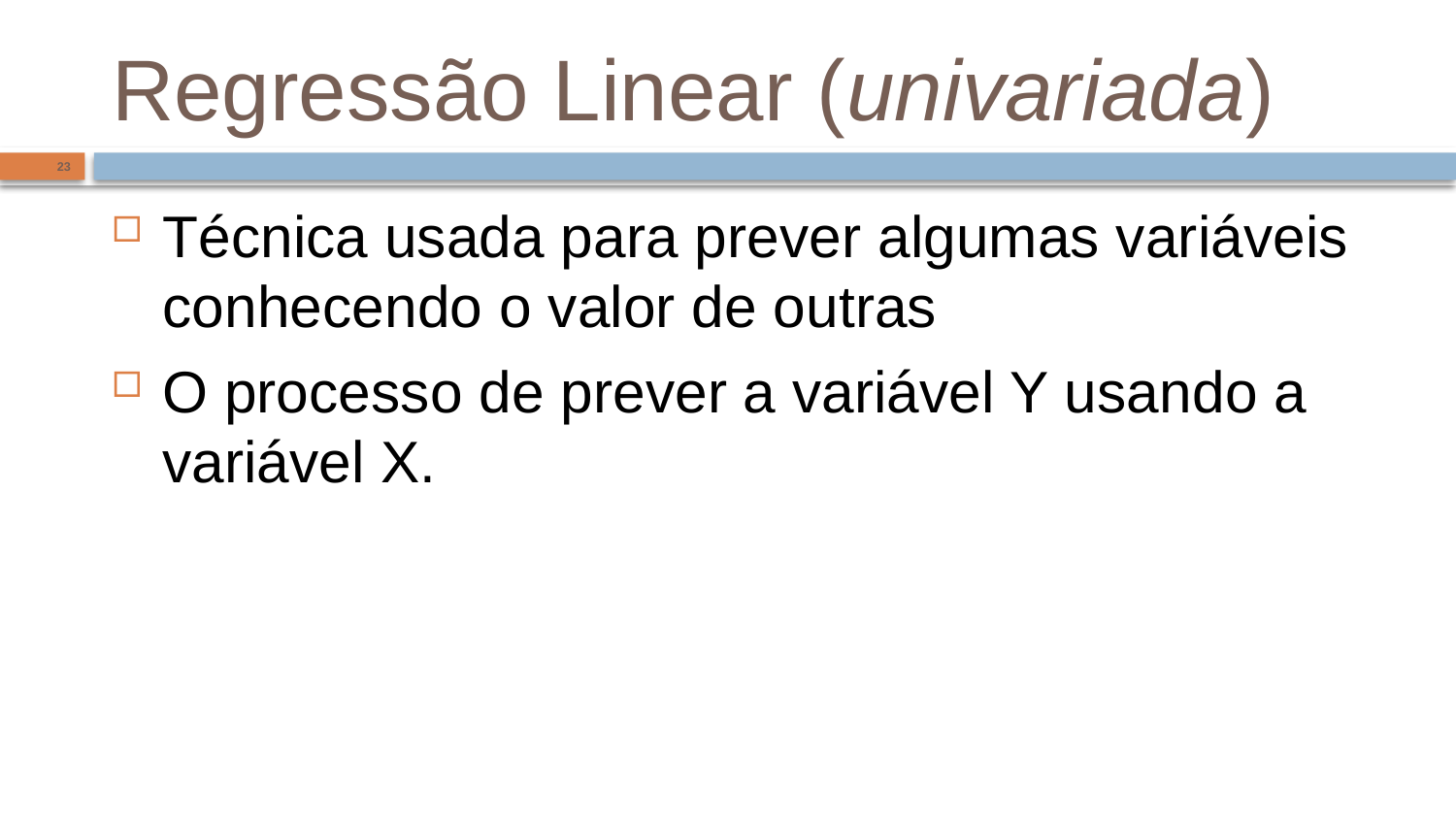

# Regressão Linear (univariada)
23
Técnica usada para prever algumas variáveis ​​conhecendo o valor de outras
O processo de prever a variável Y usando a variável X.